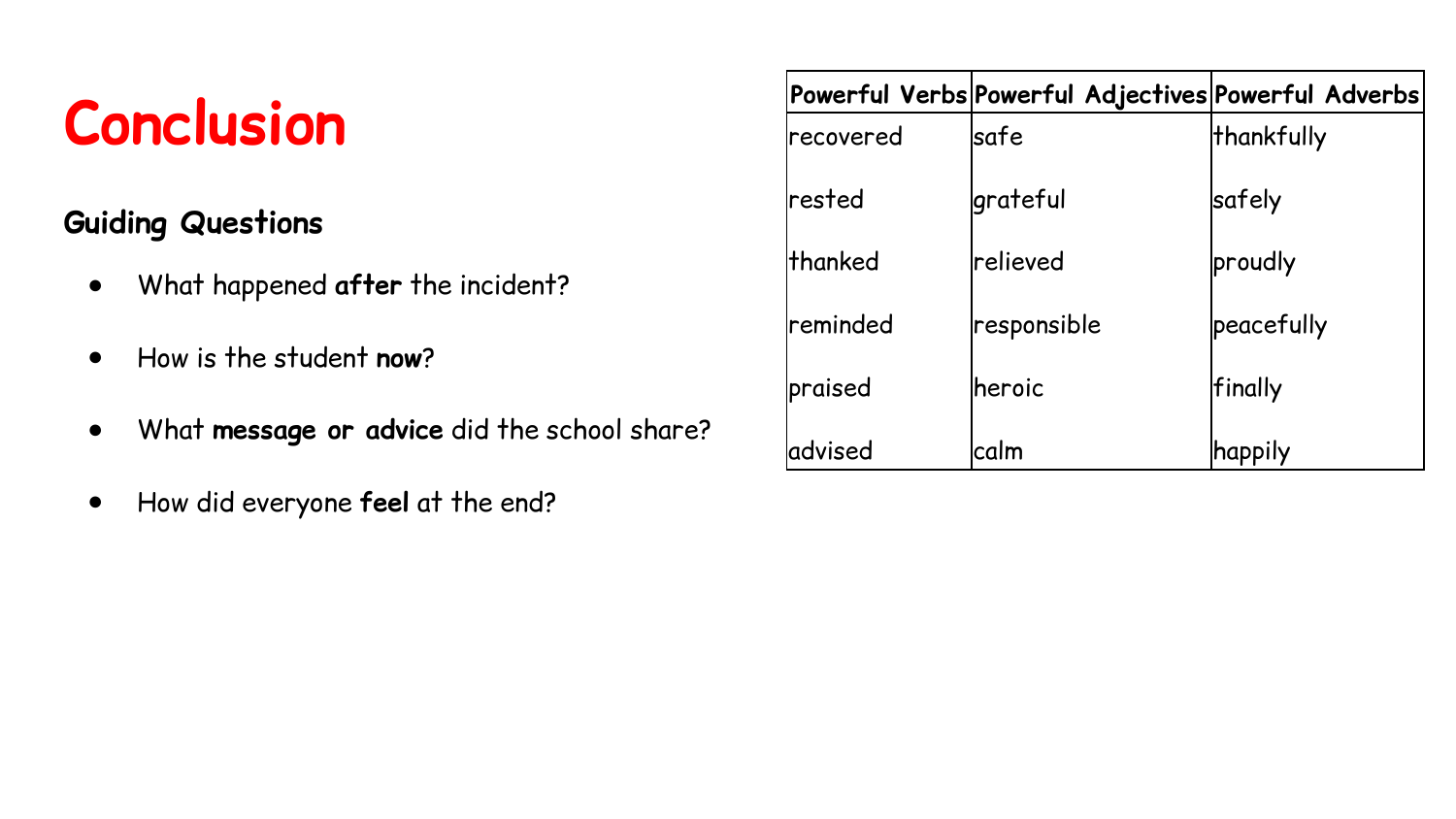

# Conclusion
| Powerful Verbs | Powerful Adjectives | Powerful Adverbs |
| --- | --- | --- |
| recovered rested thanked reminded praised advised | safe grateful relieved responsible heroic calm | thankfully safely proudly peacefully finally happily |
Guiding Questions
What happened after the incident?
How is the student now?
What message or advice did the school share?
How did everyone feel at the end?